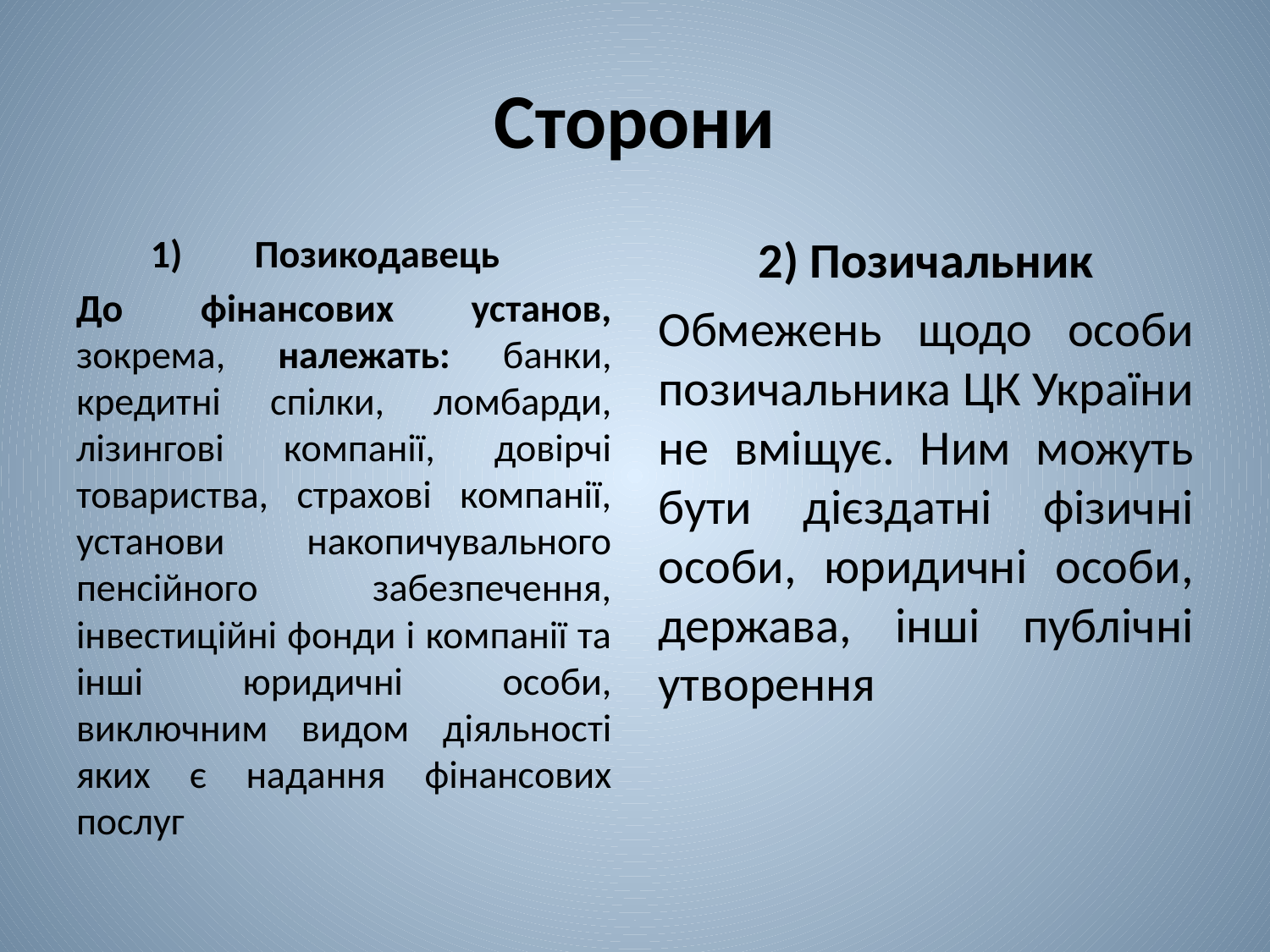

# Сторони
Позикодавець
До фінансових установ, зокрема, належать: банки, кредитні спілки, ломбарди, лізингові компанії, довірчі товариства, страхові компанії, установи накопичувального пенсійного забезпечення, інвестиційні фонди і компанії та інші юридичні особи, виключним видом діяльності яких є надання фінансових послуг
2) Позичальник
Обмежень щодо особи позичальника ЦК України не вміщує. Ним можуть бути дієздатні фізичні особи, юридичні особи, держава, інші публічні утворення